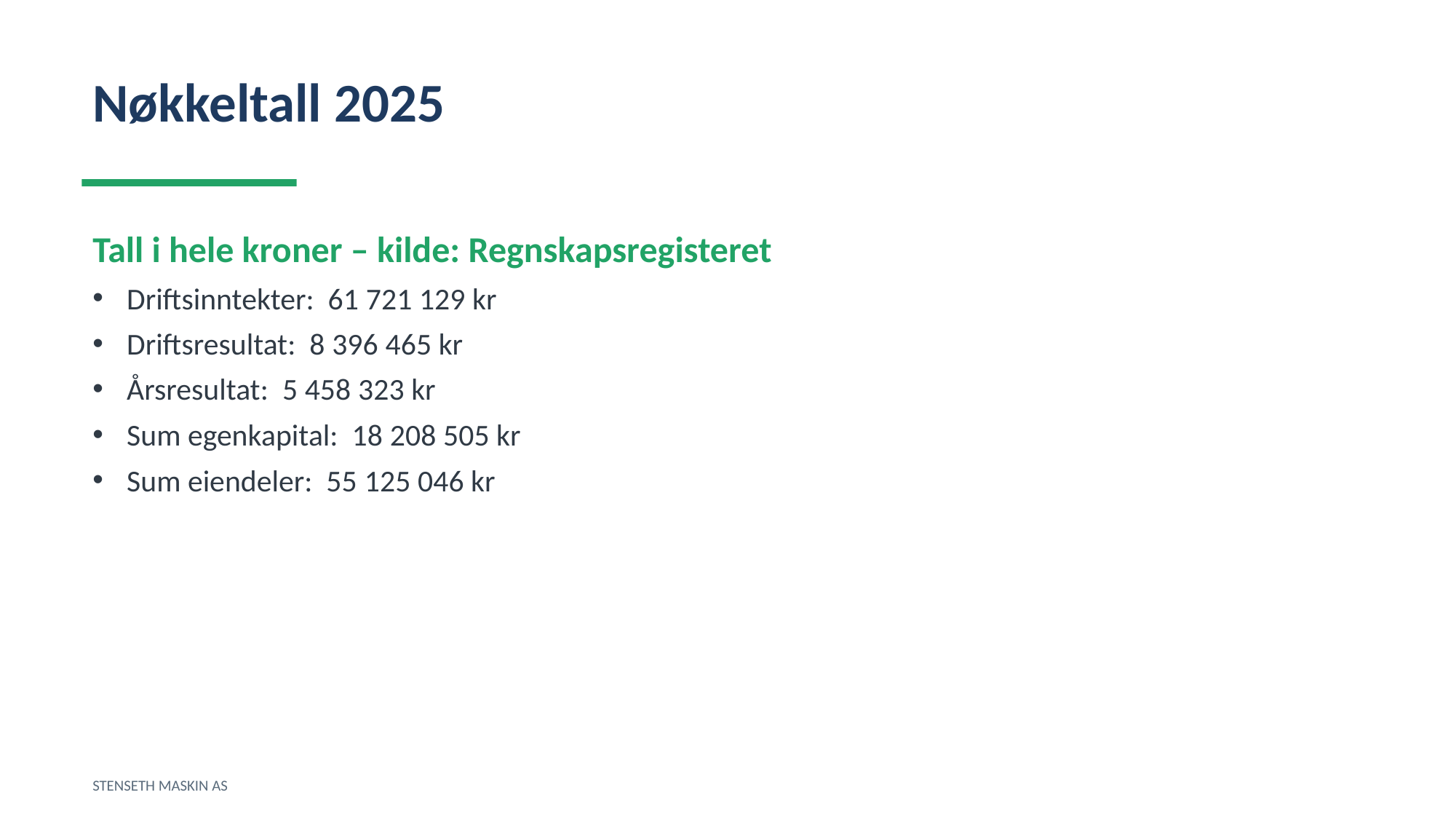

Nøkkeltall 2025

Tall i hele kroner – kilde: Regnskapsregisteret
Driftsinntekter:  61 721 129 kr
Driftsresultat:  8 396 465 kr
Årsresultat:  5 458 323 kr
Sum egenkapital:  18 208 505 kr
Sum eiendeler:  55 125 046 kr
STENSETH MASKIN AS